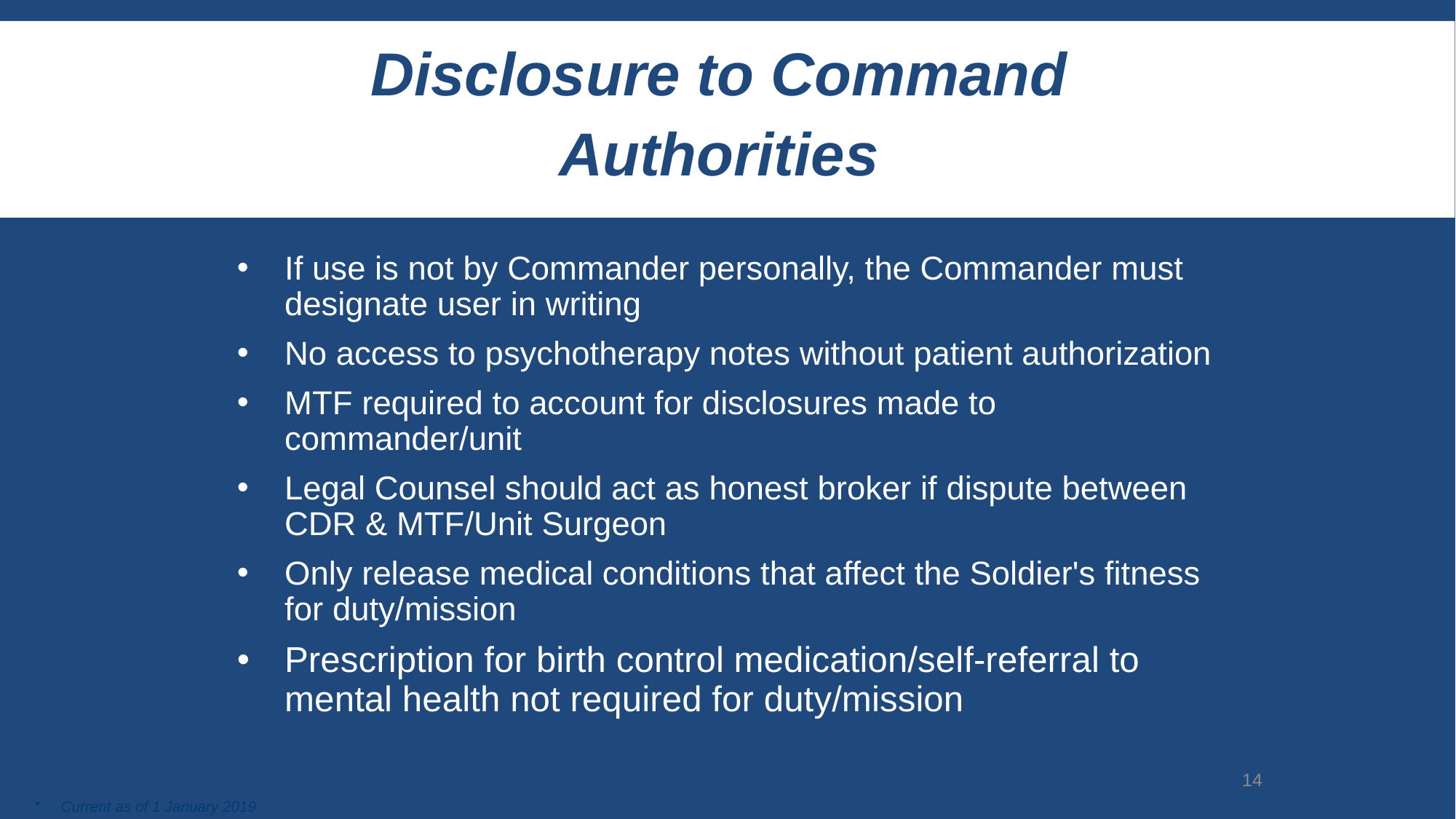

Disclosure to Command Authorities
If use is not by Commander personally, the Commander must designate user in writing
No access to psychotherapy notes without patient authorization
MTF required to account for disclosures made to commander/unit
Legal Counsel should act as honest broker if dispute between CDR & MTF/Unit Surgeon
Only release medical conditions that affect the Soldier's fitness for duty/mission
Prescription for birth control medication/self-referral to mental health not required for duty/mission

14